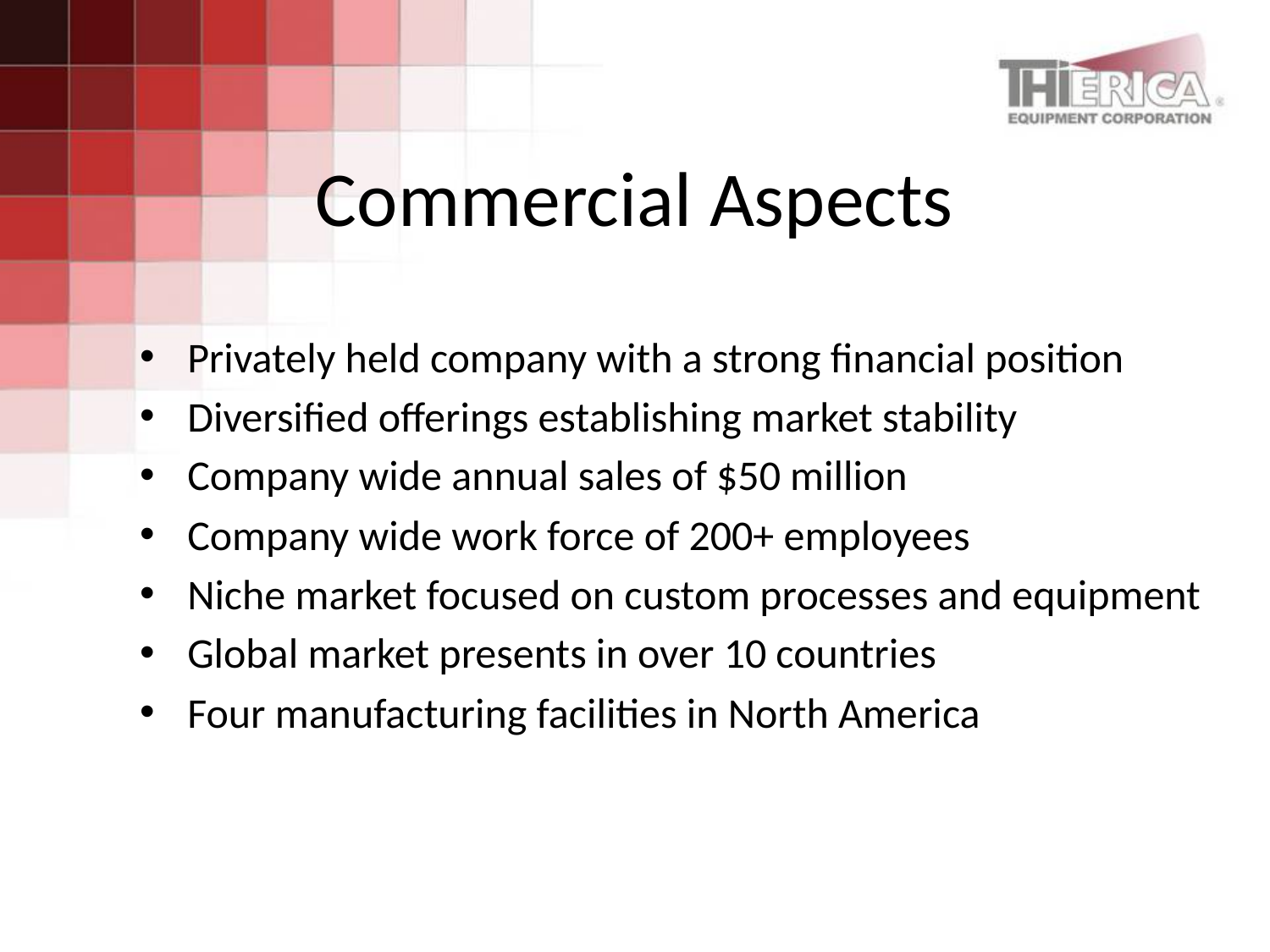

# Commercial Aspects
Privately held company with a strong financial position
Diversified offerings establishing market stability
Company wide annual sales of $50 million
Company wide work force of 200+ employees
Niche market focused on custom processes and equipment
Global market presents in over 10 countries
Four manufacturing facilities in North America